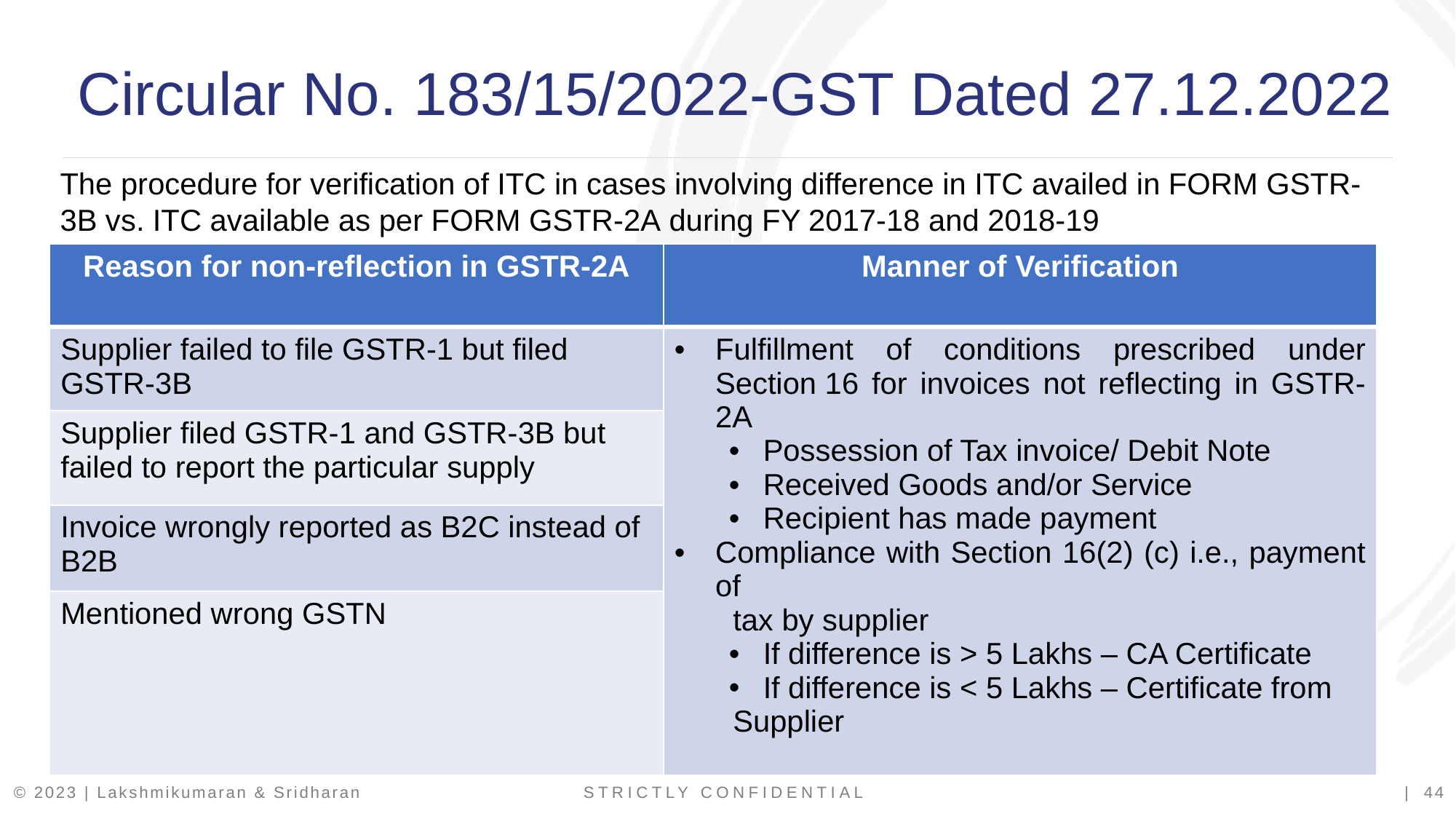

Circular No. 183/15/2022-GST Dated 27.12.2022​
The procedure for verification of ITC in cases involving difference in ITC availed in FORM GSTR-3B vs. ITC available as per FORM GSTR-2A during FY 2017-18 and 2018-19​
| Reason for non-reflection in GSTR-2A​ | Manner of Verification​ |
| --- | --- |
| Supplier failed to file GSTR-1 but filed GSTR-3B ​ | Fulfillment of conditions prescribed under Section ​16 for invoices not reflecting in GSTR-2A​ Possession of Tax invoice/ Debit Note​ Received Goods and/or Service ​ Recipient has made payment​ Compliance with Section 16(2) (c) i.e., payment of ​        tax by supplier​ If difference is > 5 Lakhs – CA Certificate ​ If difference is < 5 Lakhs – Certificate from ​        Supplier​ |
| Supplier filed GSTR-1 and GSTR-3B but failed to report the particular supply​ |  |
| Invoice wrongly reported as B2C instead of B2B​ |  |
| Mentioned wrong GSTN​ |  |